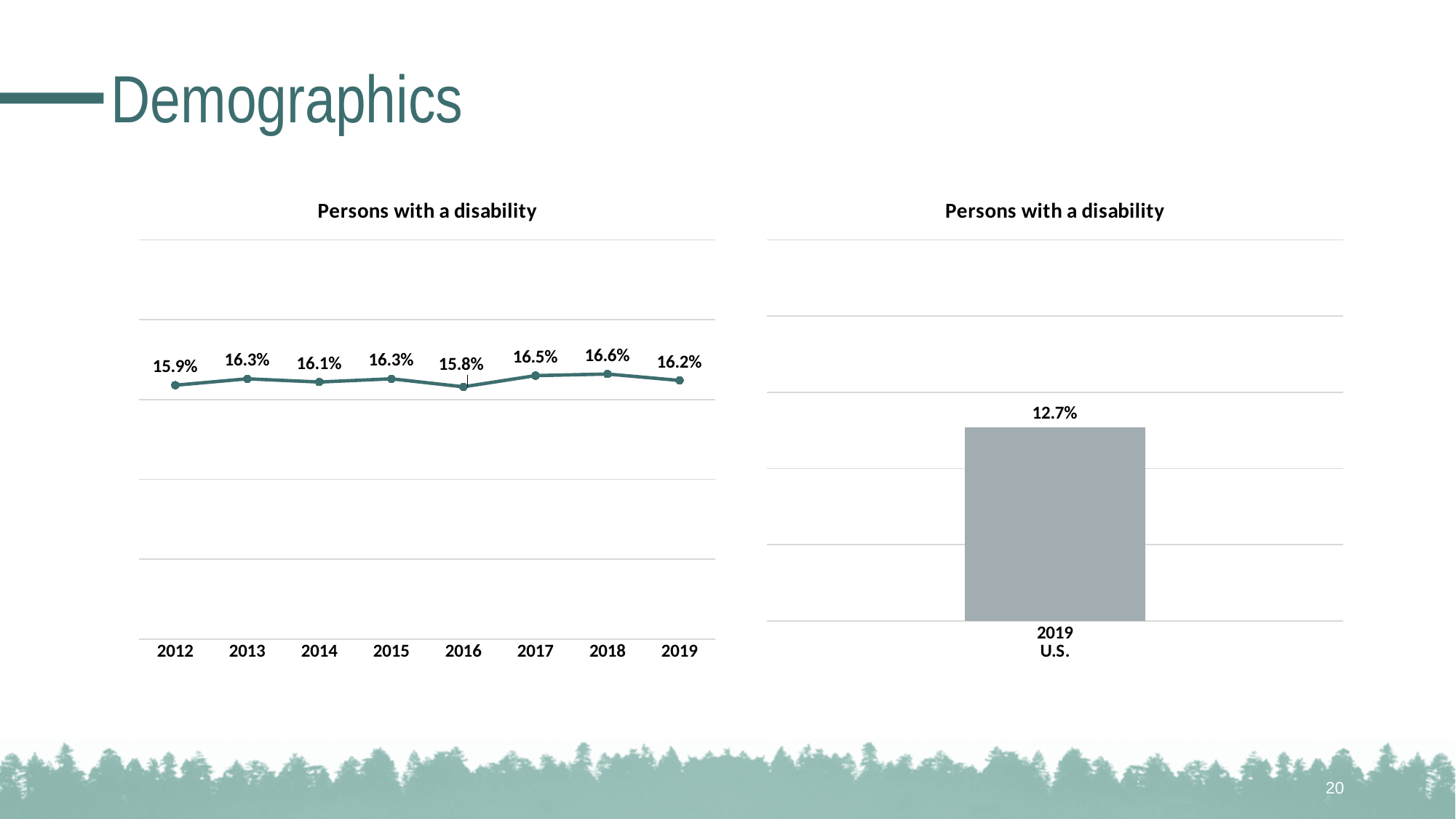

# Demographics

### Chart: Persons with a disability

| Category |  |
|---|---|
| 2012 | 0.159 |
| 2013 | 0.163 |
| 2014 | 0.161 |
| 2015 | 0.163 |
| 2016 | 0.158 |
| 2017 | 0.165 |
| 2018 | 0.166 |
| 2019 | 0.162 |

### Chart: Persons with a disability

| Category |  |
|---|---|
| 2019
U.S. | 0.127 |
20